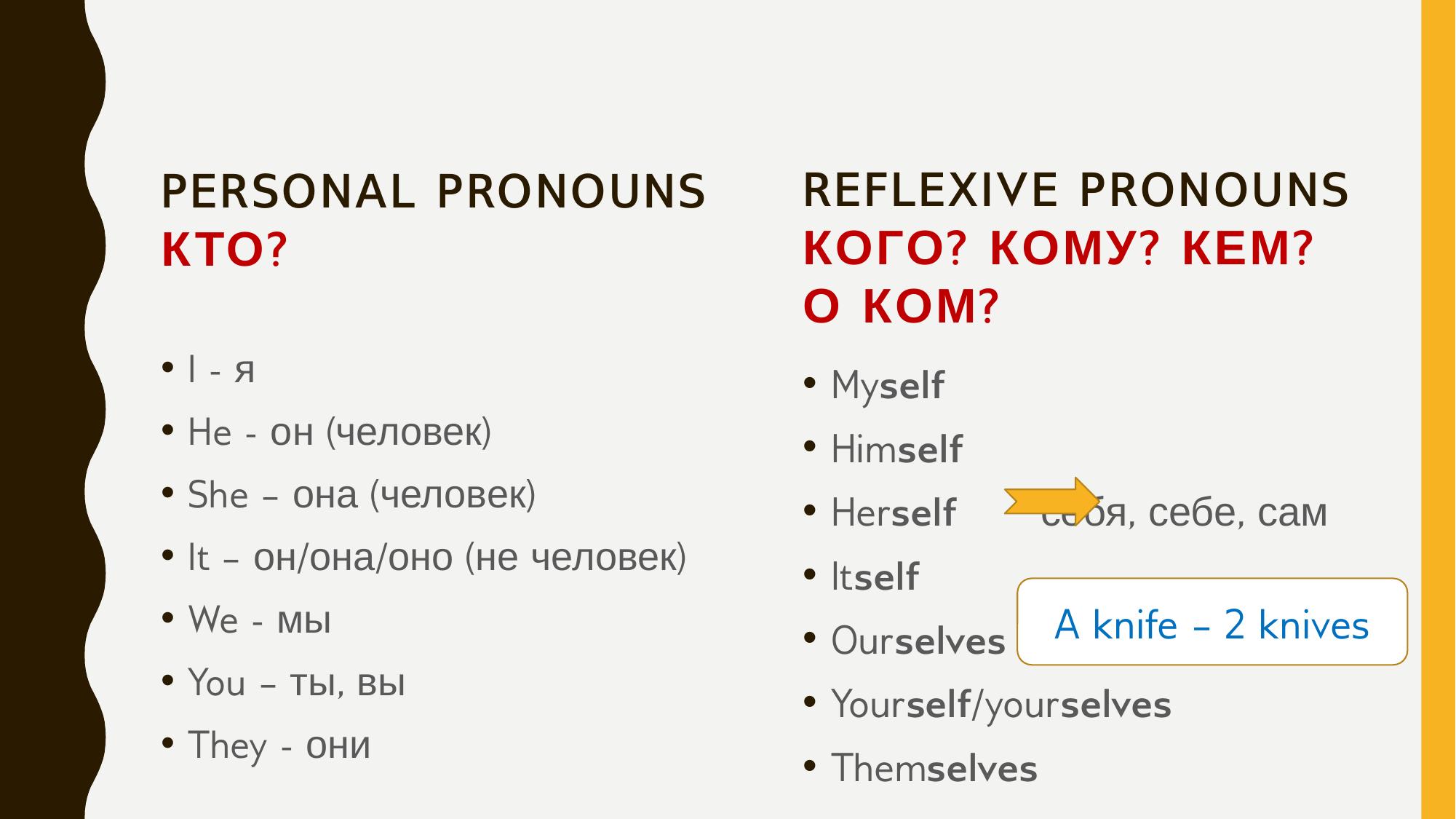

#
Personal Pronouns кто?
Reflexive Pronouns кого? Кому? Кем? О Ком?
I - я
He - он (человек)
She – она (человек)
It – он/она/оно (не человек)
We - мы
You – ты, вы
They - они
Myself
Himself
Herself		себя, себе, сам
Itself
Ourselves
Yourself/yourselves
Themselves

A knife – 2 knives